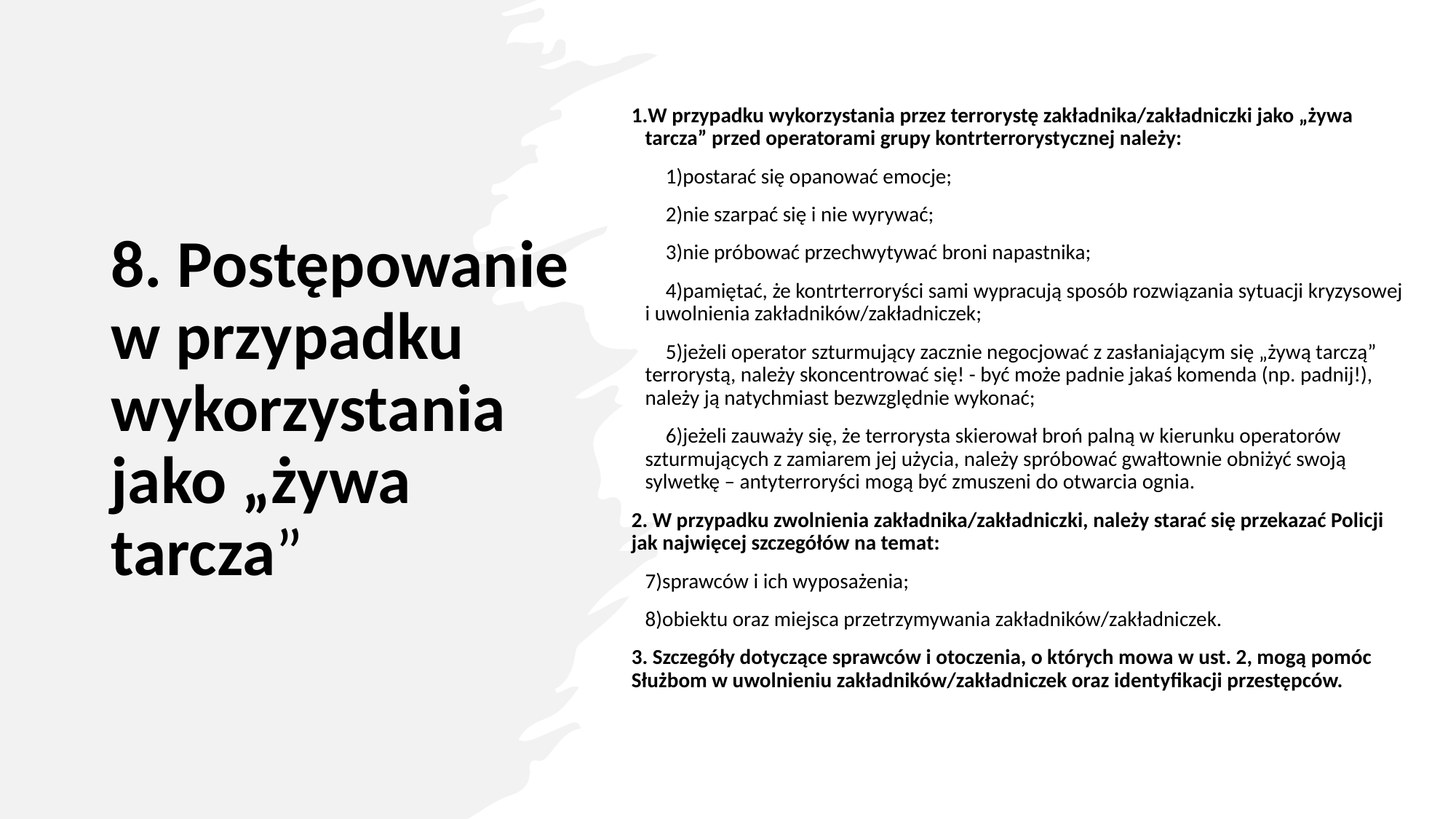

W przypadku wykorzystania przez terrorystę zakładnika/zakładniczki jako „żywa tarcza” przed operatorami grupy kontrterrorystycznej należy:
postarać się opanować emocje;
nie szarpać się i nie wyrywać;
nie próbować przechwytywać broni napastnika;
pamiętać, że kontrterroryści sami wypracują sposób rozwiązania sytuacji kryzysowej i uwolnienia zakładników/zakładniczek;
jeżeli operator szturmujący zacznie negocjować z zasłaniającym się „żywą tarczą” terrorystą, należy skoncentrować się! - być może padnie jakaś komenda (np. padnij!), należy ją natychmiast bezwzględnie wykonać;
jeżeli zauważy się, że terrorysta skierował broń palną w kierunku operatorów szturmujących z zamiarem jej użycia, należy spróbować gwałtownie obniżyć swoją sylwetkę – antyterroryści mogą być zmuszeni do otwarcia ognia.
2. W przypadku zwolnienia zakładnika/zakładniczki, należy starać się przekazać Policji jak najwięcej szczegółów na temat:
sprawców i ich wyposażenia;
obiektu oraz miejsca przetrzymywania zakładników/zakładniczek.
3. Szczegóły dotyczące sprawców i otoczenia, o których mowa w ust. 2, mogą pomóc Służbom w uwolnieniu zakładników/zakładniczek oraz identyfikacji przestępców.
# 8. Postępowanie w przypadku wykorzystania jako „żywa tarcza”